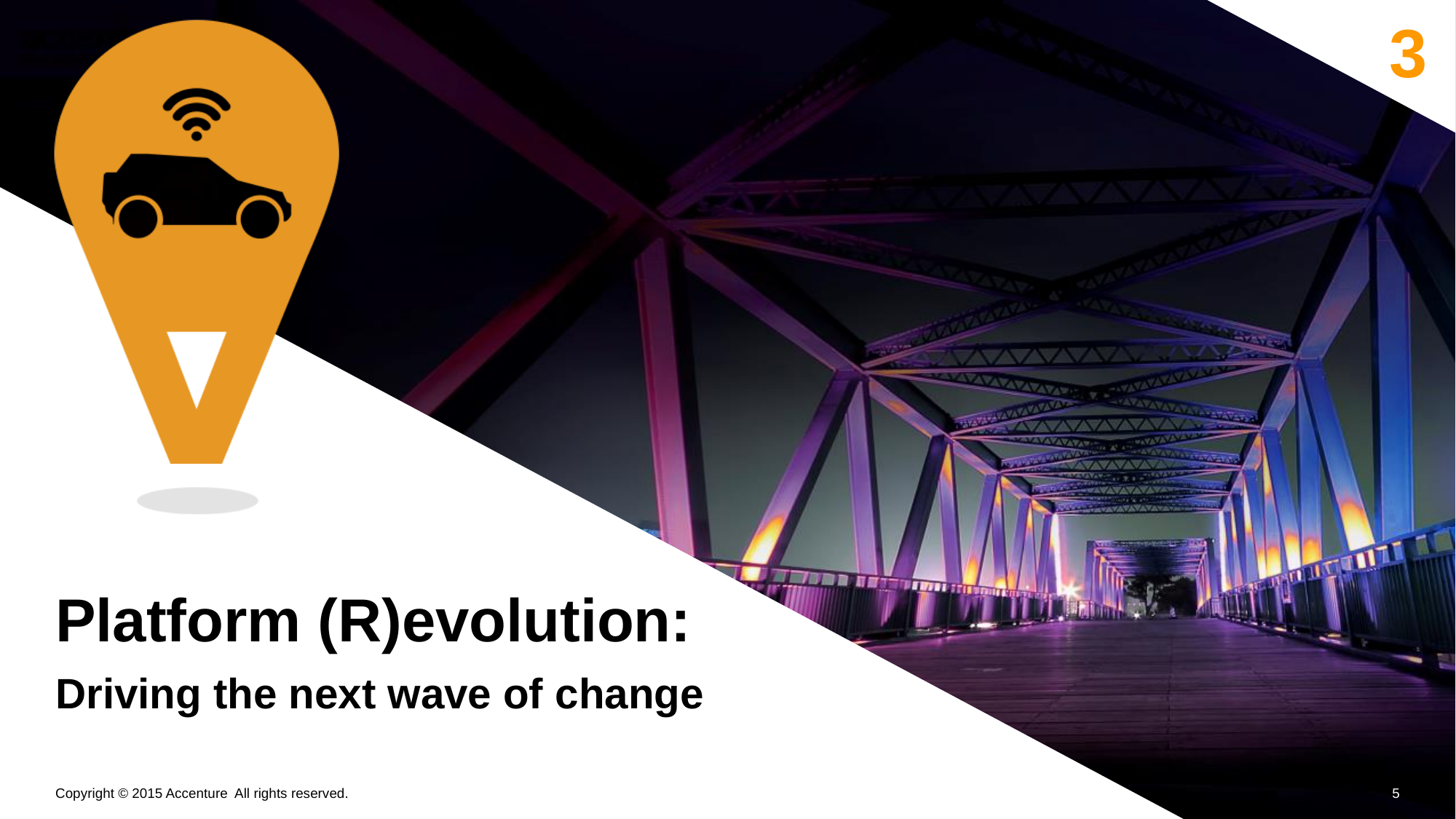

# Platform (R)evolution:
Driving the next wave of change
Copyright © 2015 Accenture  All rights reserved.
5